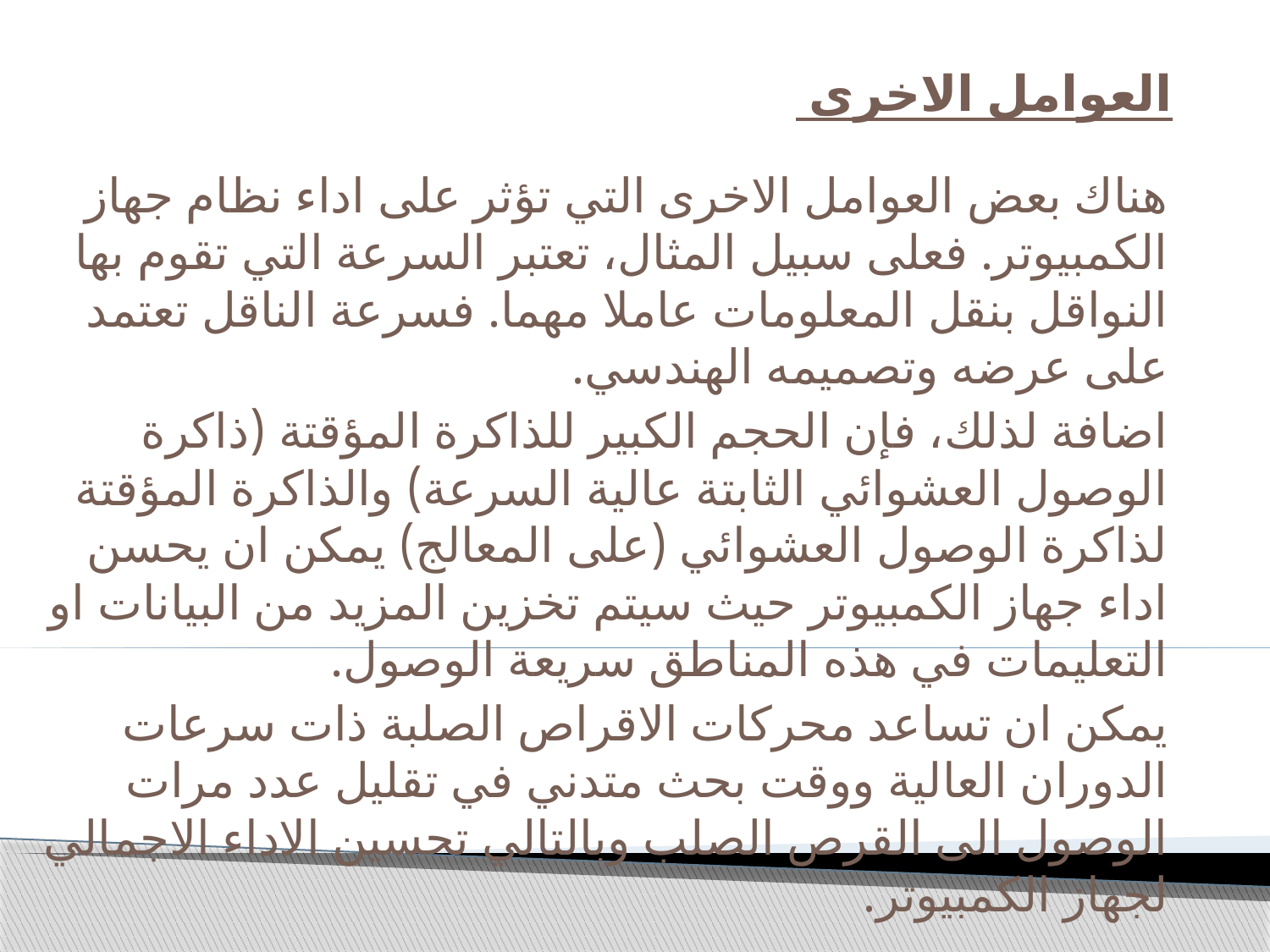

# العوامل الاخرى
هناك بعض العوامل الاخرى التي تؤثر على اداء نظام جهاز الكمبيوتر. فعلى سبيل المثال، تعتبر السرعة التي تقوم بها النواقل بنقل المعلومات عاملا مهما. فسرعة الناقل تعتمد على عرضه وتصميمه الهندسي.
اضافة لذلك، فإن الحجم الكبير للذاكرة المؤقتة (ذاكرة الوصول العشوائي الثابتة عالية السرعة) والذاكرة المؤقتة لذاكرة الوصول العشوائي (على المعالج) يمكن ان يحسن اداء جهاز الكمبيوتر حيث سيتم تخزين المزيد من البيانات او التعليمات في هذه المناطق سريعة الوصول.
يمكن ان تساعد محركات الاقراص الصلبة ذات سرعات الدوران العالية ووقت بحث متدني في تقليل عدد مرات الوصول الى القرص الصلب وبالتالي تحسين الاداء الاجمالي لجهاز الكمبيوتر.